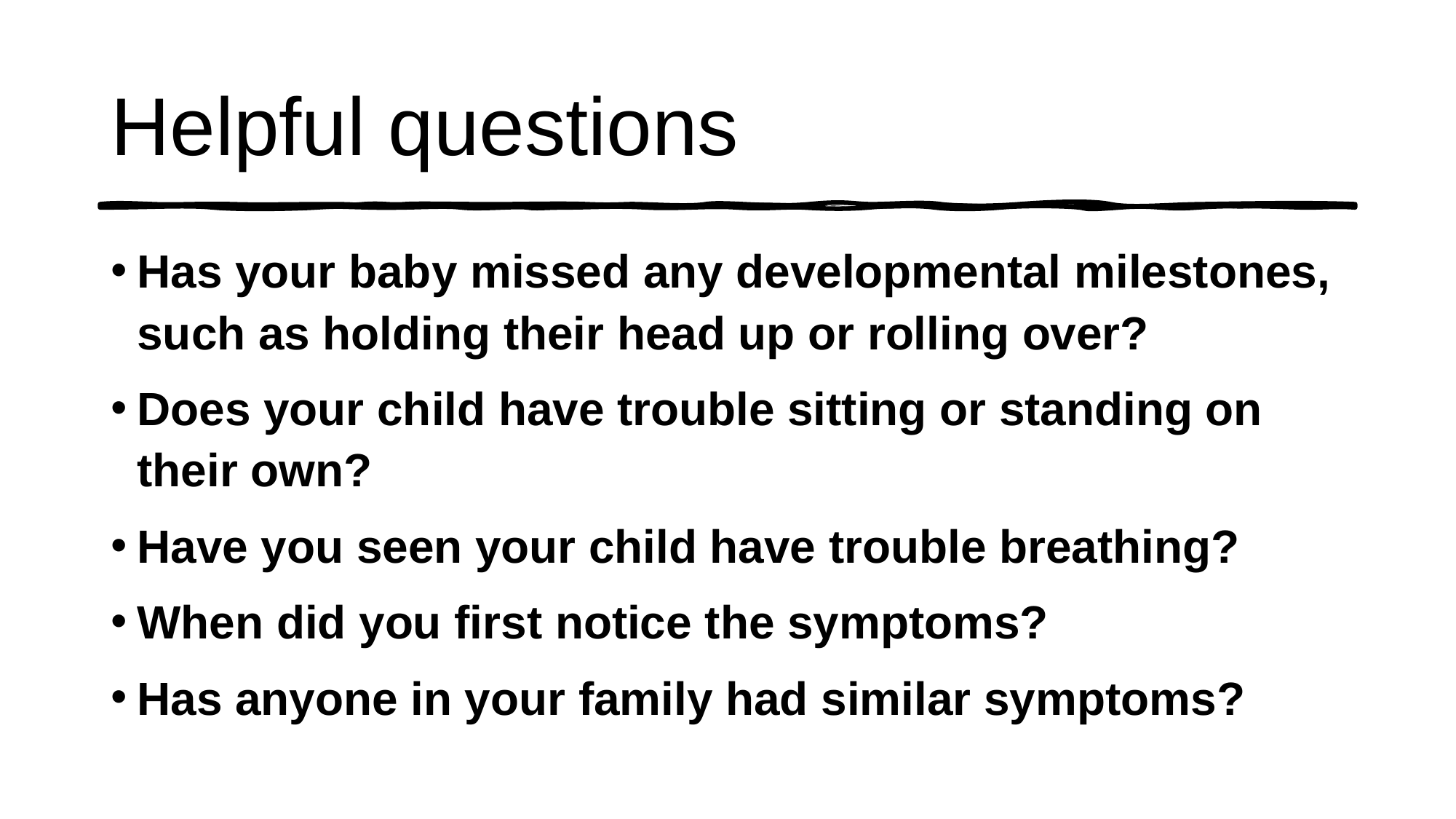

# Helpful questions
Has your baby missed any developmental milestones, such as holding their head up or rolling over?
Does your child have trouble sitting or standing on their own?
Have you seen your child have trouble breathing?
When did you first notice the symptoms?
Has anyone in your family had similar symptoms?